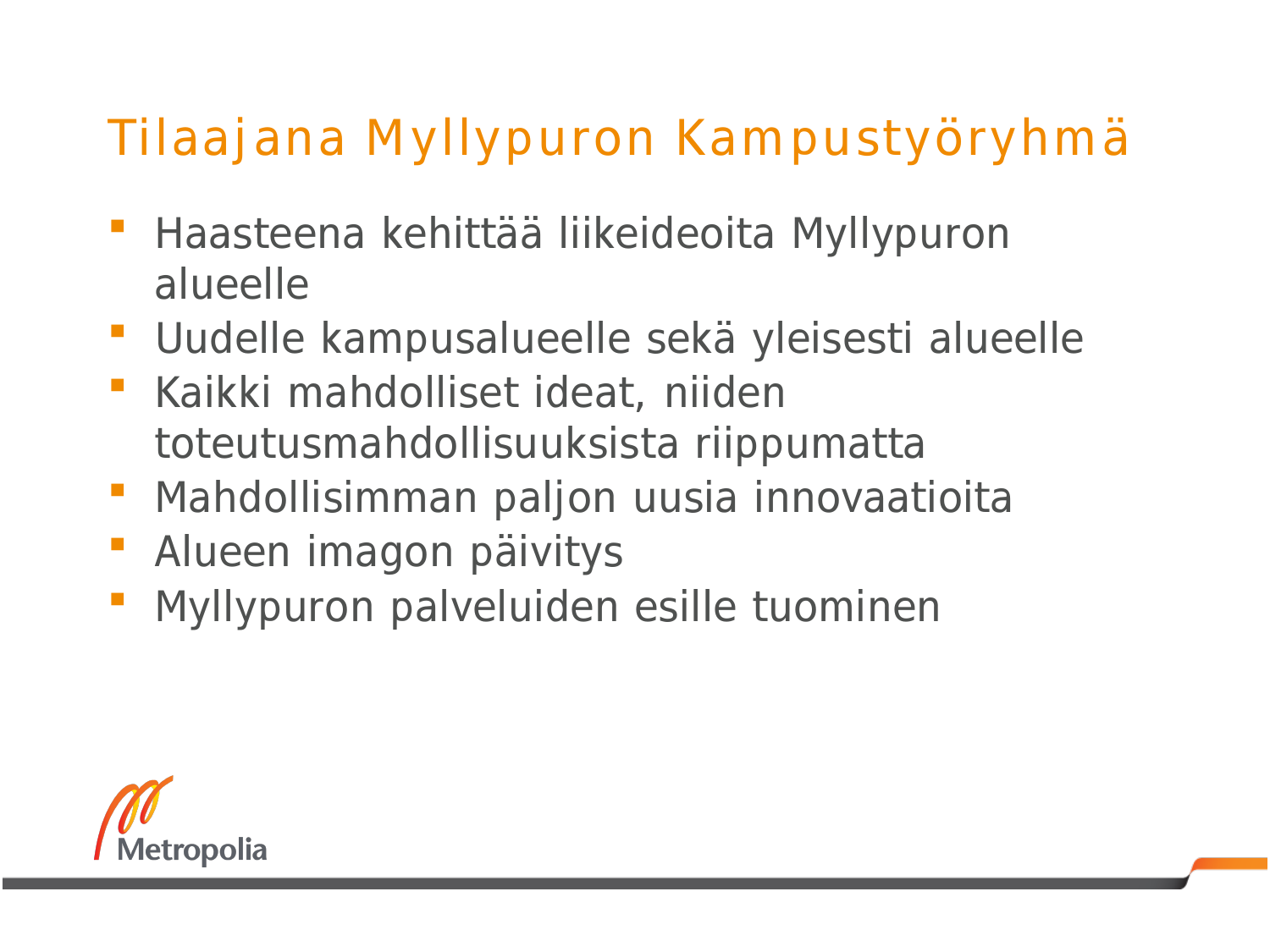

# Tilaajana Myllypuron Kampustyöryhmä
Haasteena kehittää liikeideoita Myllypuron alueelle
Uudelle kampusalueelle sekä yleisesti alueelle
Kaikki mahdolliset ideat, niiden toteutusmahdollisuuksista riippumatta
Mahdollisimman paljon uusia innovaatioita
Alueen imagon päivitys
Myllypuron palveluiden esille tuominen